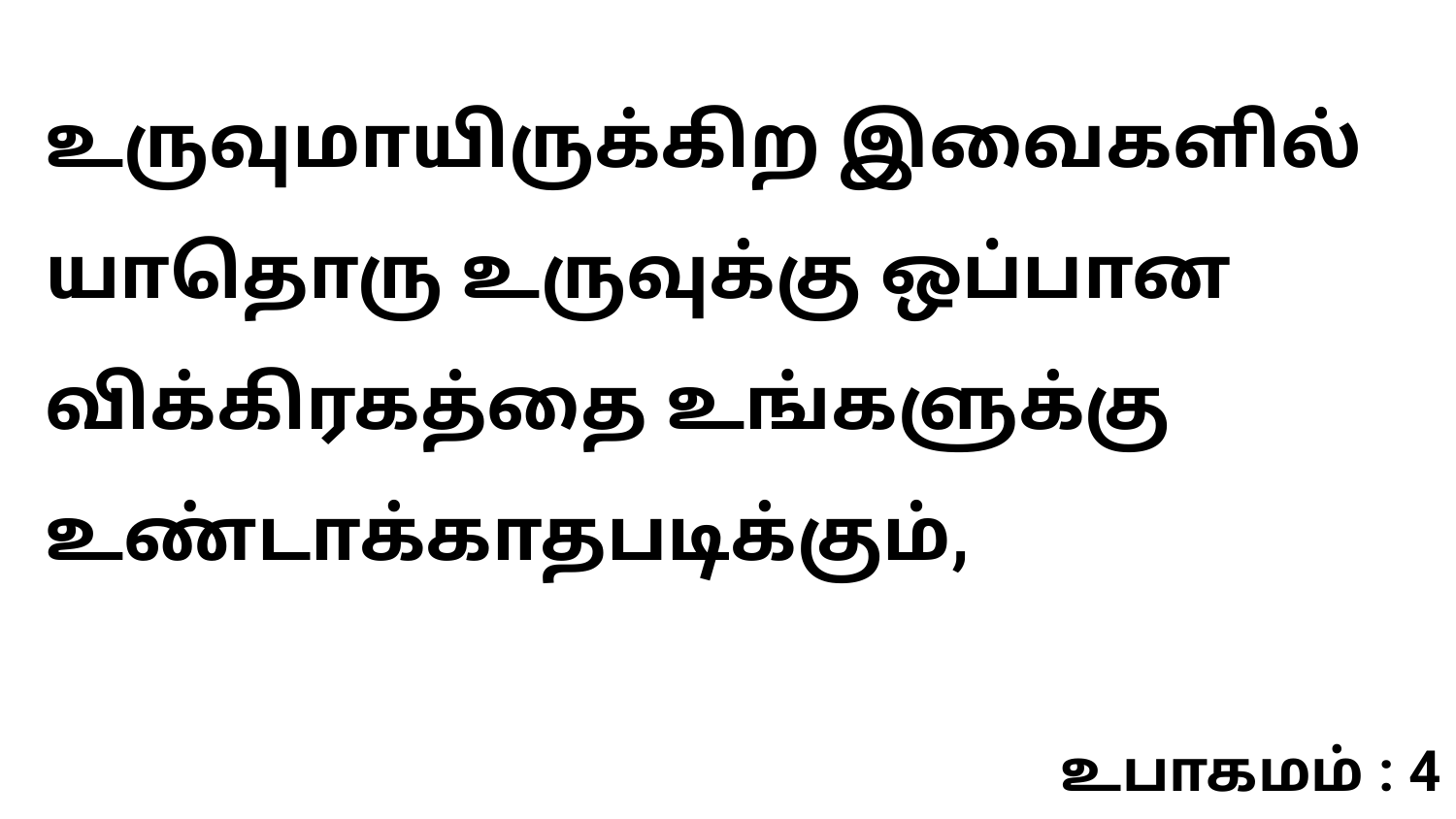

உருவுமாயிருக்கிற இவைகளில் யாதொரு உருவுக்கு ஒப்பான விக்கிரகத்தை உங்களுக்கு உண்டாக்காதபடிக்கும்,
உபாகமம் : 4